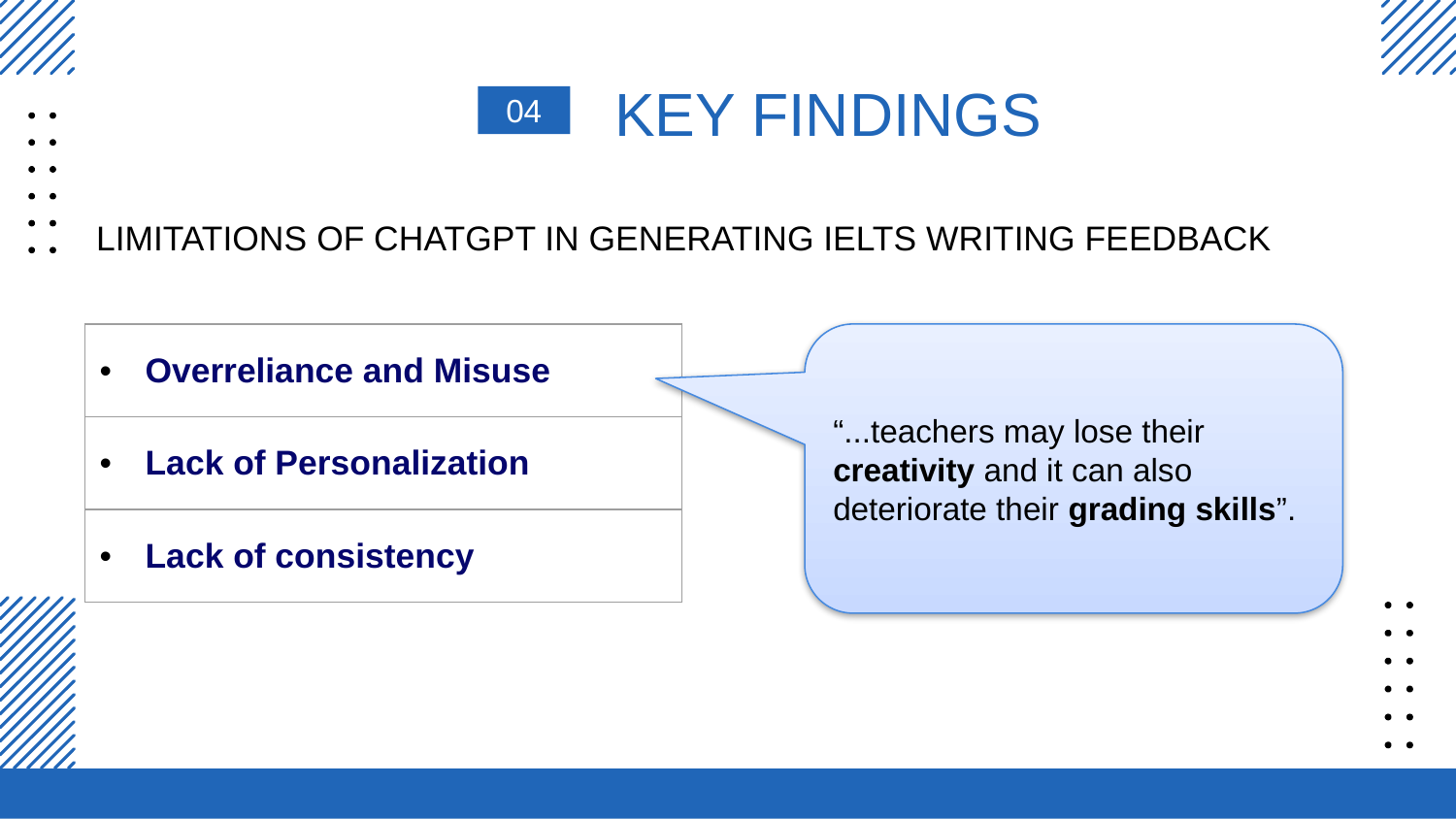

# KEY FINDINGS
04
LIMITATIONS OF CHATGPT IN GENERATING IELTS WRITING FEEDBACK
| Overreliance and Misuse |
| --- |
| Lack of Personalization |
| Lack of consistency |
“...teachers may lose their creativity and it can also deteriorate their grading skills”.